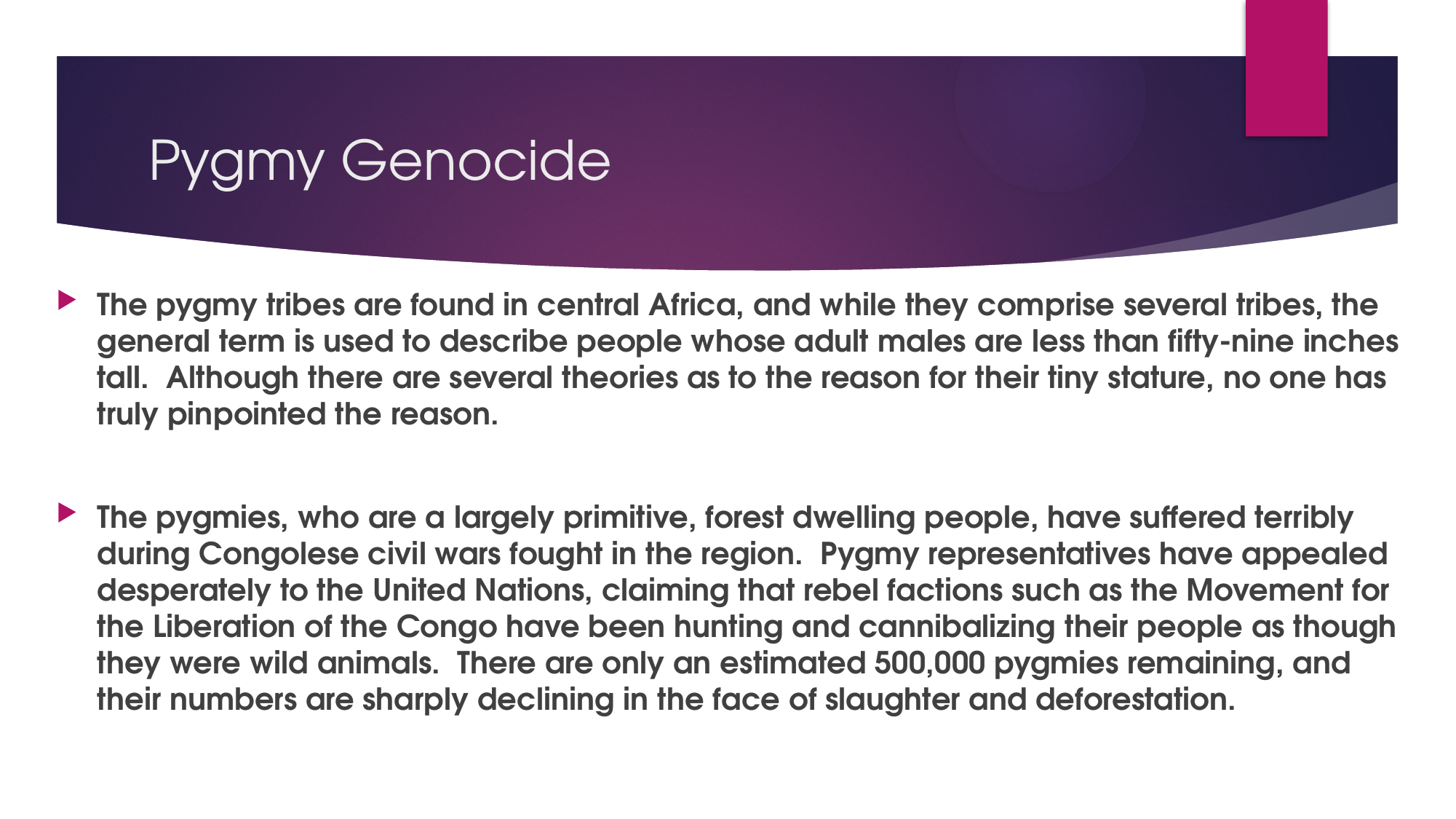

# Pygmy Genocide
The pygmy tribes are found in central Africa, and while they comprise several tribes, the general term is used to describe people whose adult males are less than fifty-nine inches tall.  Although there are several theories as to the reason for their tiny stature, no one has truly pinpointed the reason.

The pygmies, who are a largely primitive, forest dwelling people, have suffered terribly during Congolese civil wars fought in the region.  Pygmy representatives have appealed desperately to the United Nations, claiming that rebel factions such as the Movement for the Liberation of the Congo have been hunting and cannibalizing their people as though they were wild animals.  There are only an estimated 500,000 pygmies remaining, and their numbers are sharply declining in the face of slaughter and deforestation.